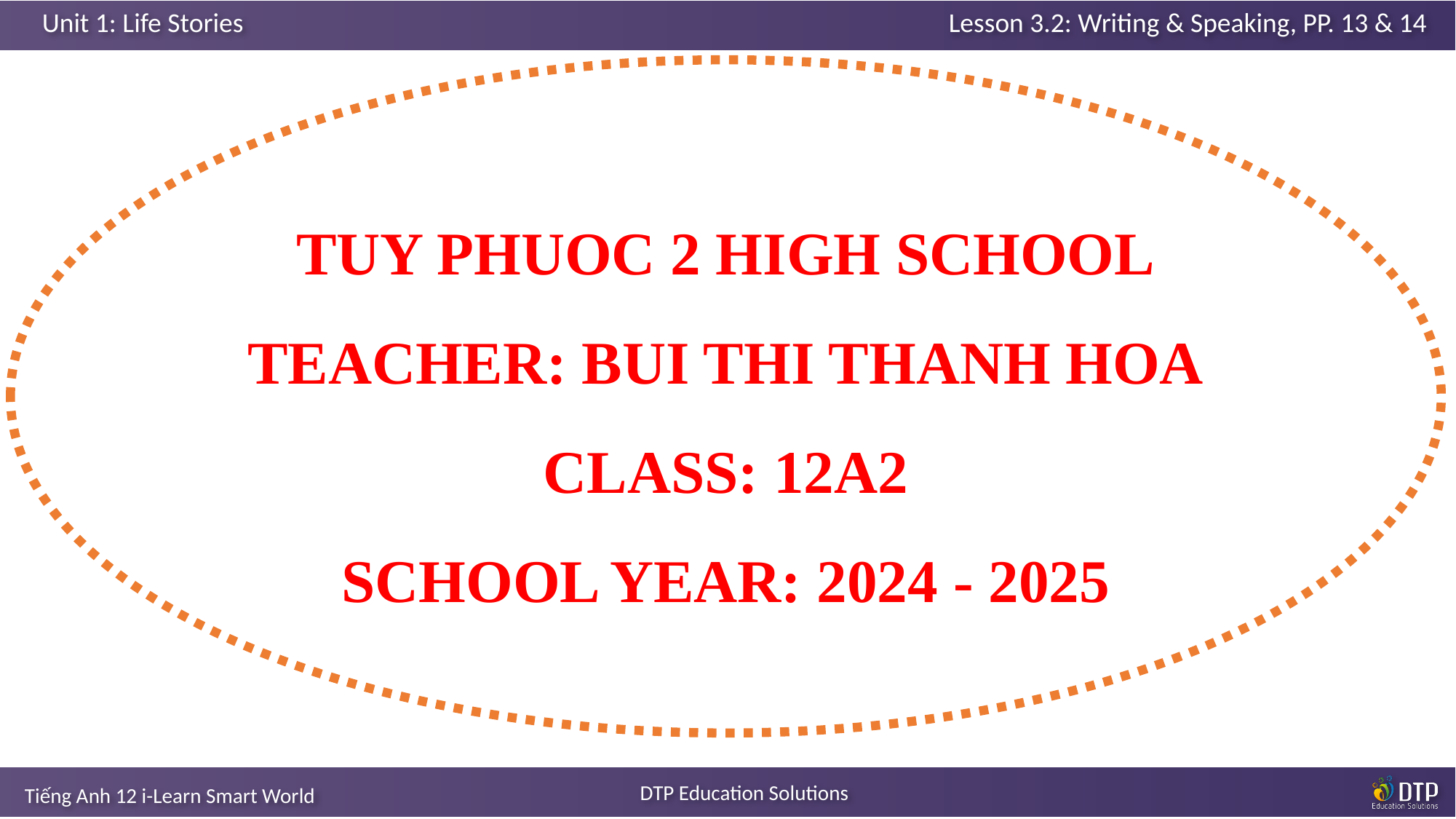

TUY PHUOC 2 HIGH SCHOOL
TEACHER: BUI THI THANH HOA
CLASS: 12A2
SCHOOL YEAR: 2024 - 2025